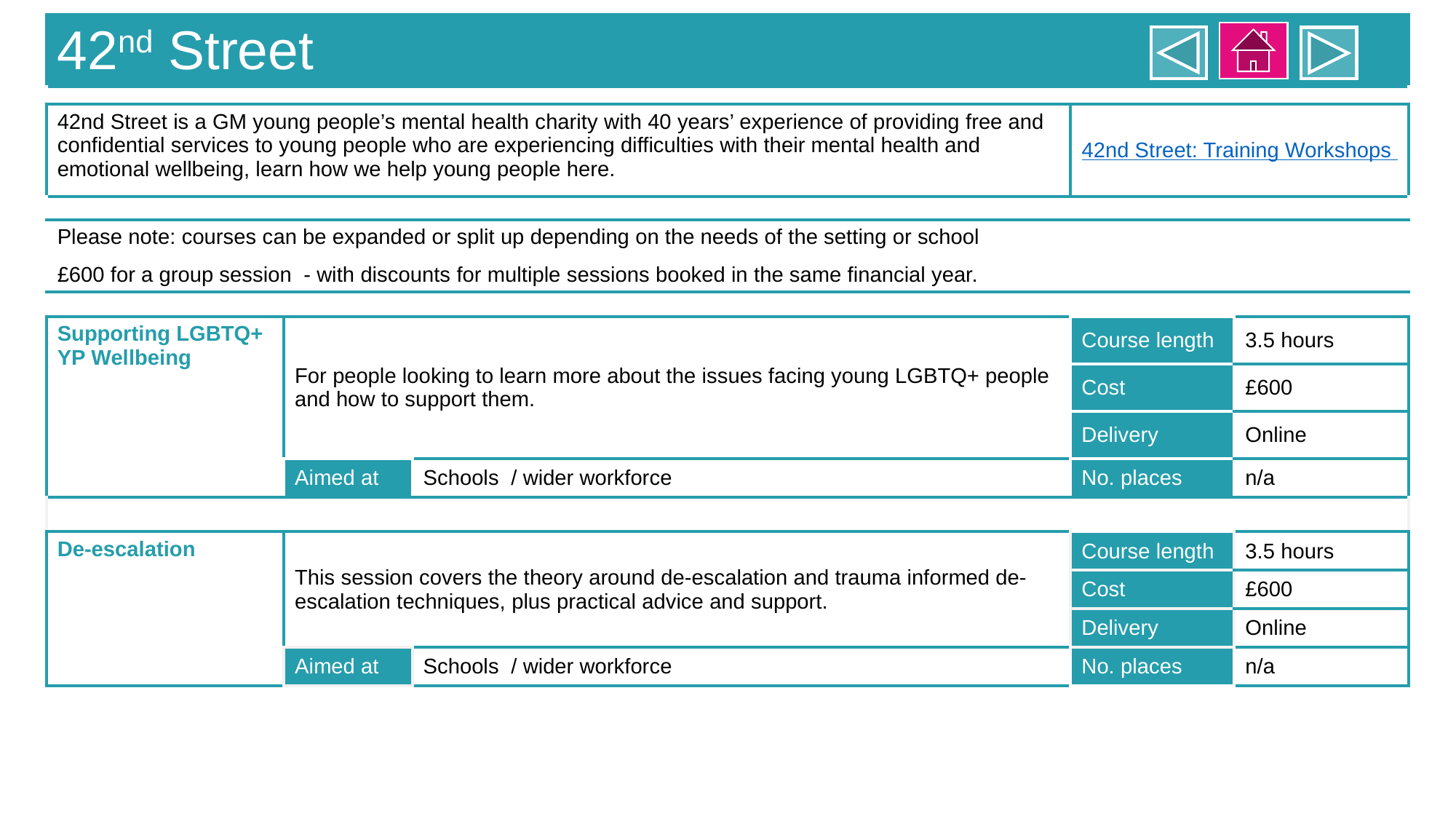

| 42nd Street |  |  |  |  |
| --- | --- | --- | --- | --- |
|  |  |  |  |  |
| 42nd Street is a GM young people’s mental health charity with 40 years’ experience of providing free and confidential services to young people who are experiencing difficulties with their mental health and emotional wellbeing, learn how we help young people here. |  |  | 42nd Street: Training Workshops |  |
|  |  |  |  |  |
| Please note: courses can be expanded or split up depending on the needs of the setting or school £600 for a group session - with discounts for multiple sessions booked in the same financial year. |  |  |  |  |
|  |  |  |  |  |
| Supporting LGBTQ+ YP Wellbeing | For people looking to learn more about the issues facing young LGBTQ+ people and how to support them. |  | Course length | 3.5 hours |
|  |  |  | Cost | £600 |
|  |  |  | Delivery | Online |
|  | Aimed at | Schools / wider workforce | No. places | n/a |
|  |  |  |  |  |
| De-escalation | This session covers the theory around de-escalation and trauma informed de-escalation techniques, plus practical advice and support. |  | Course length | 3.5 hours |
|  |  |  | Cost | £600 |
|  |  |  | Delivery | Online |
|  | Aimed at | Schools / wider workforce | No. places | n/a |